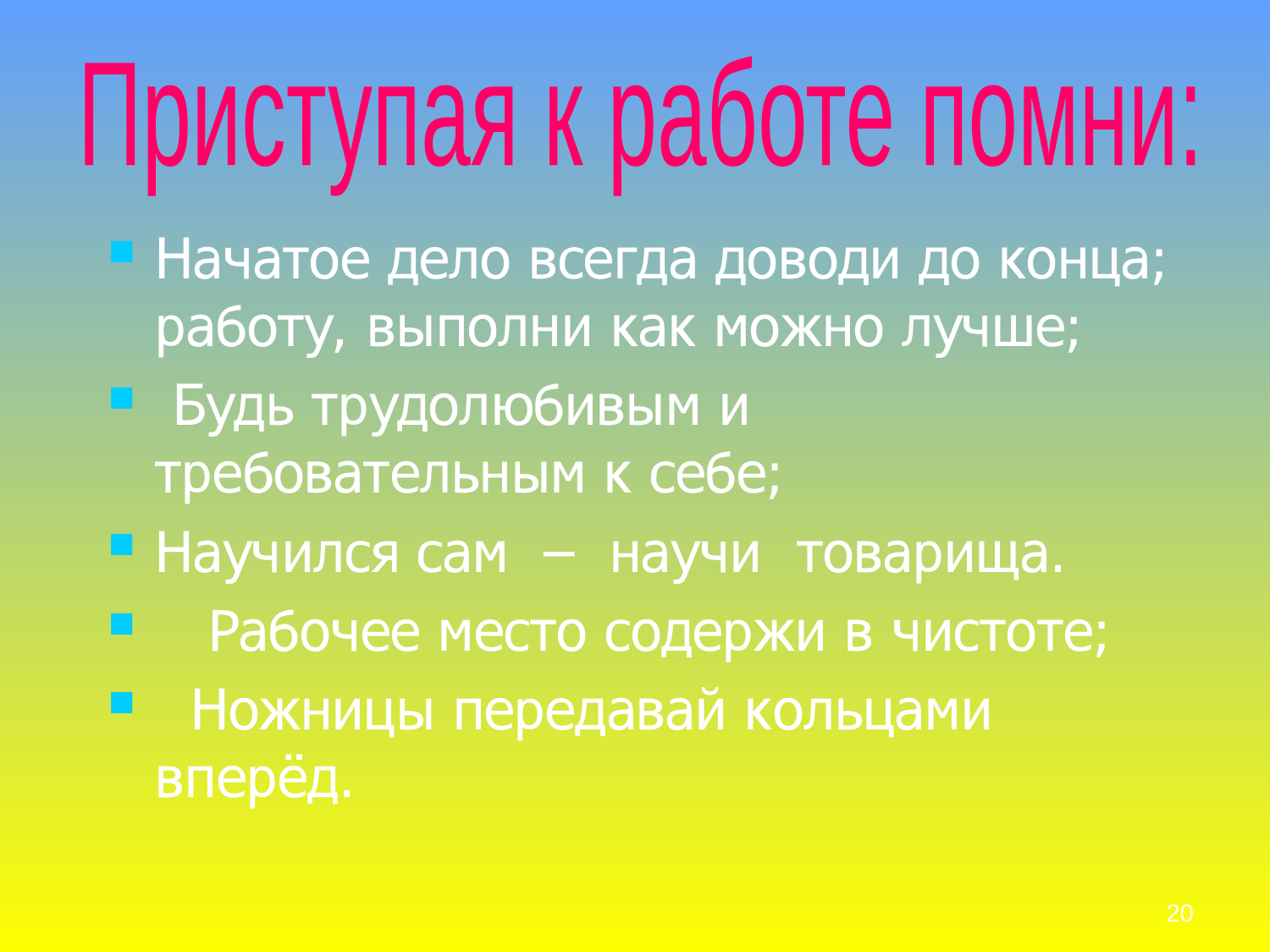

#
Приступая к работе помни:
Начатое дело всегда доводи до конца; работу, выполни как можно лучше;
 Будь трудолюбивым и требовательным к себе;
Научился сам  –  научи  товарища.
   Рабочее место содержи в чистоте;
  Ножницы передавай кольцами вперёд.

20